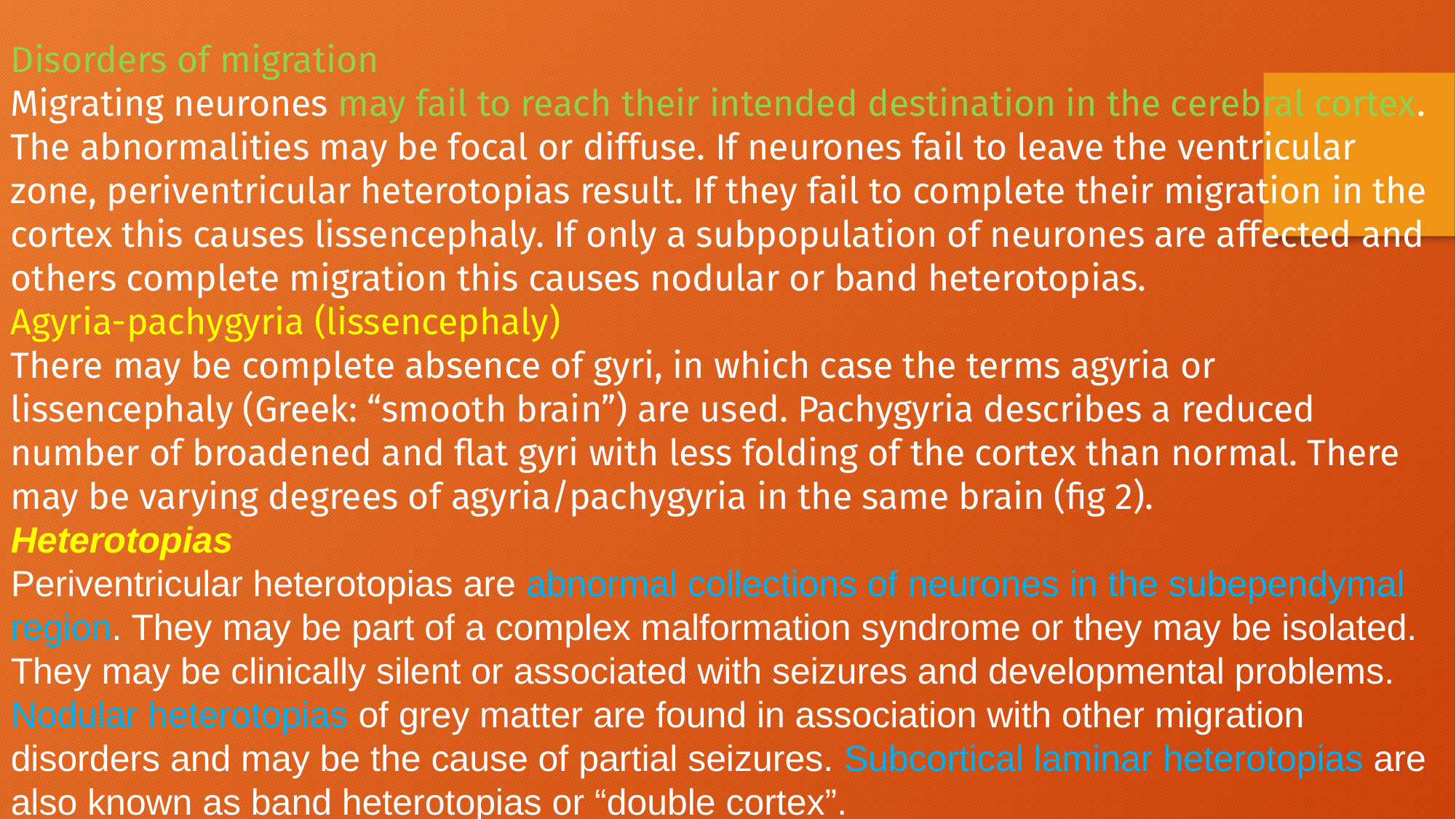

Disorders of migration
Migrating neurones may fail to reach their intended destination in the cerebral cortex. The abnormalities may be focal or diffuse. If neurones fail to leave the ventricular zone, periventricular heterotopias result. If they fail to complete their migration in the cortex this causes lissencephaly. If only a subpopulation of neurones are affected and others complete migration this causes nodular or band heterotopias.
Agyria-pachygyria (lissencephaly)
There may be complete absence of gyri, in which case the terms agyria or lissencephaly (Greek: “smooth brain”) are used. Pachygyria describes a reduced number of broadened and flat gyri with less folding of the cortex than normal. There may be varying degrees of agyria/pachygyria in the same brain (fig 2).
Heterotopias
Periventricular heterotopias are abnormal collections of neurones in the subependymal region. They may be part of a complex malformation syndrome or they may be isolated. They may be clinically silent or associated with seizures and developmental problems. Nodular heterotopias of grey matter are found in association with other migration disorders and may be the cause of partial seizures. Subcortical laminar heterotopias are also known as band heterotopias or “double cortex”.